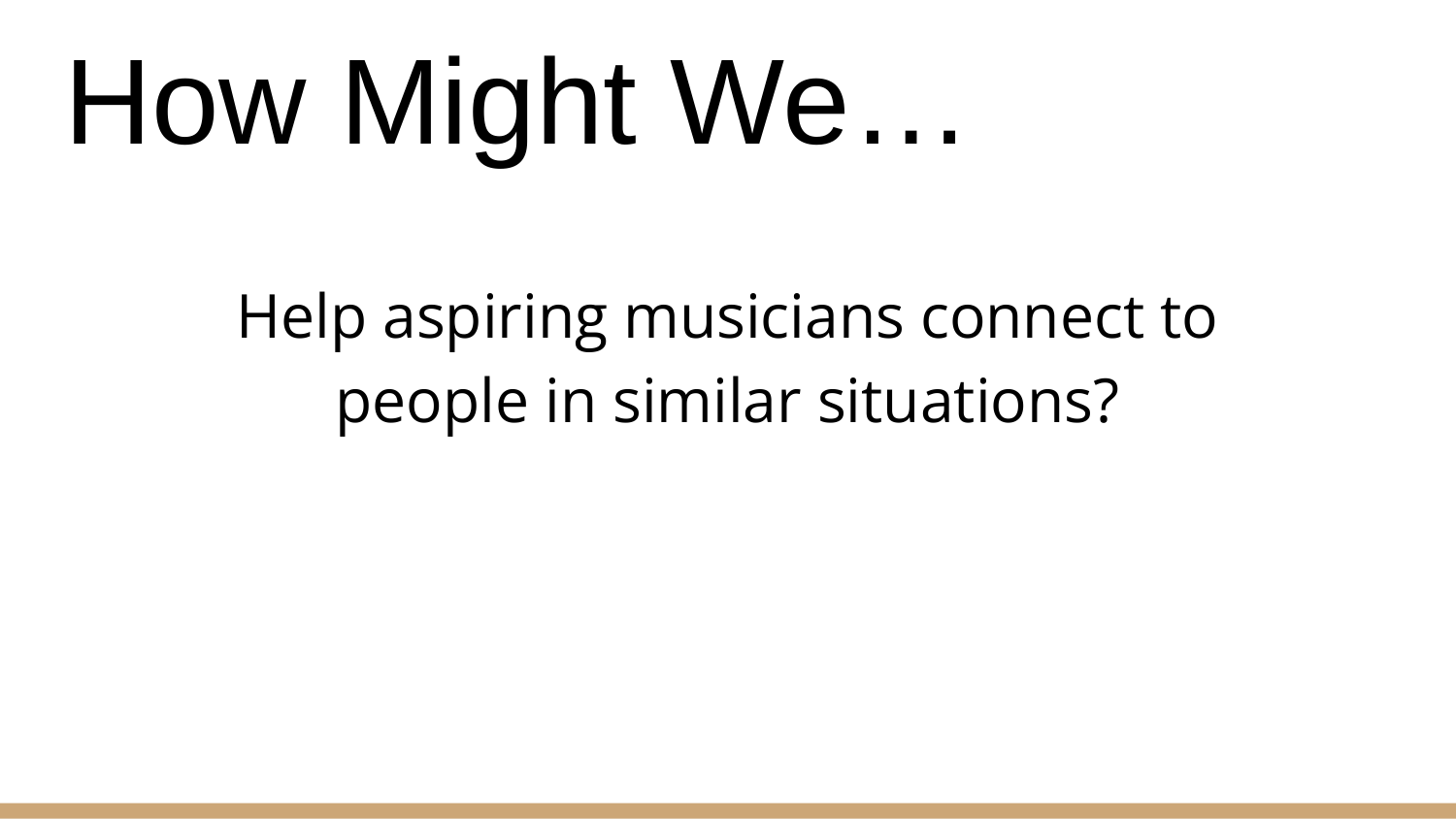

# How Might We…
Help aspiring musicians connect to people in similar situations?